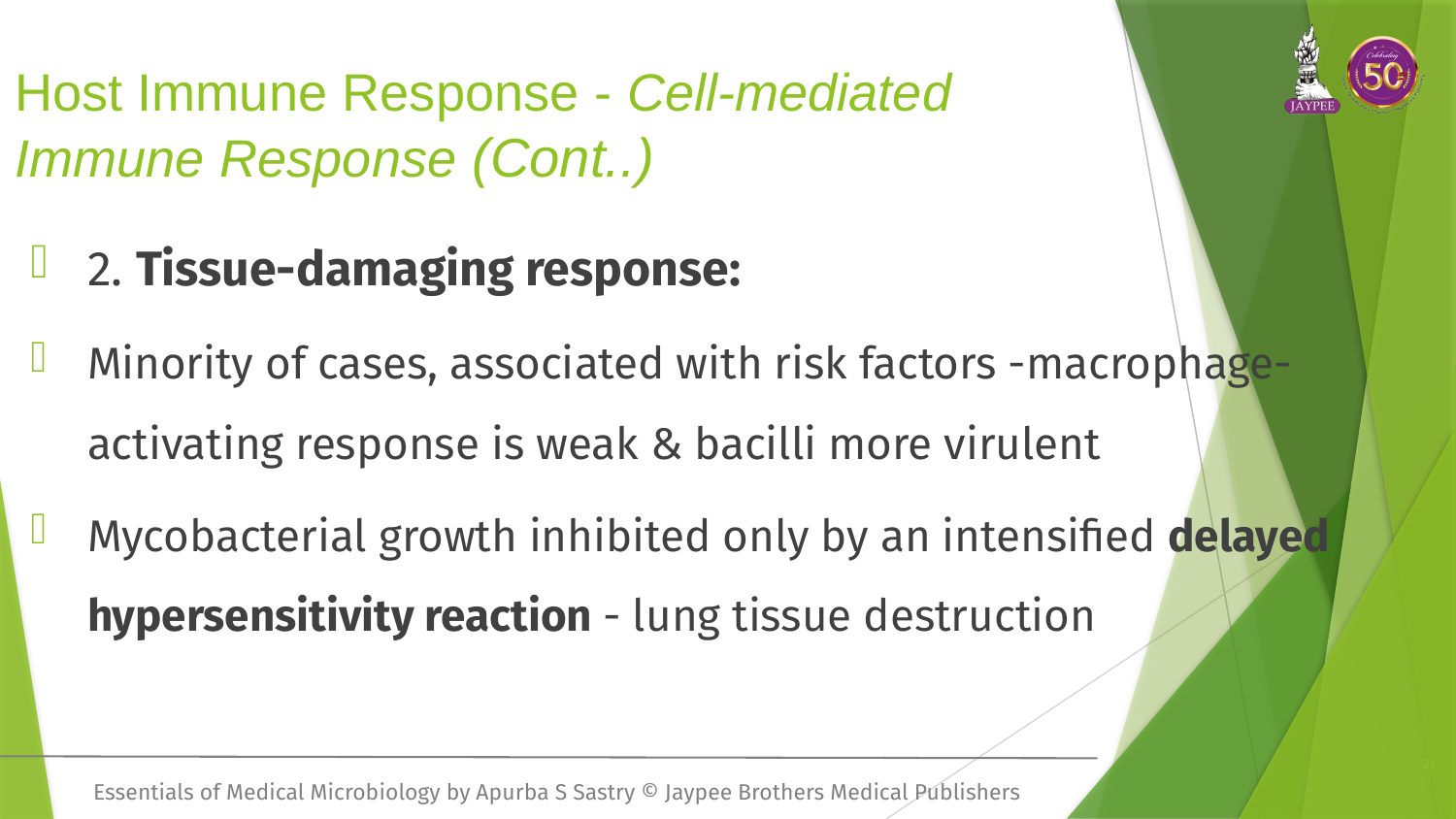

# Host Immune Response - Cell-mediated Immune Response (Cont..)
2. Tissue-damaging response:
Minority of cases, associated with risk factors -macrophage-activating response is weak & bacilli more virulent
Mycobacterial growth inhibited only by an intensified delayed hypersensitivity reaction - lung tissue destruction
21